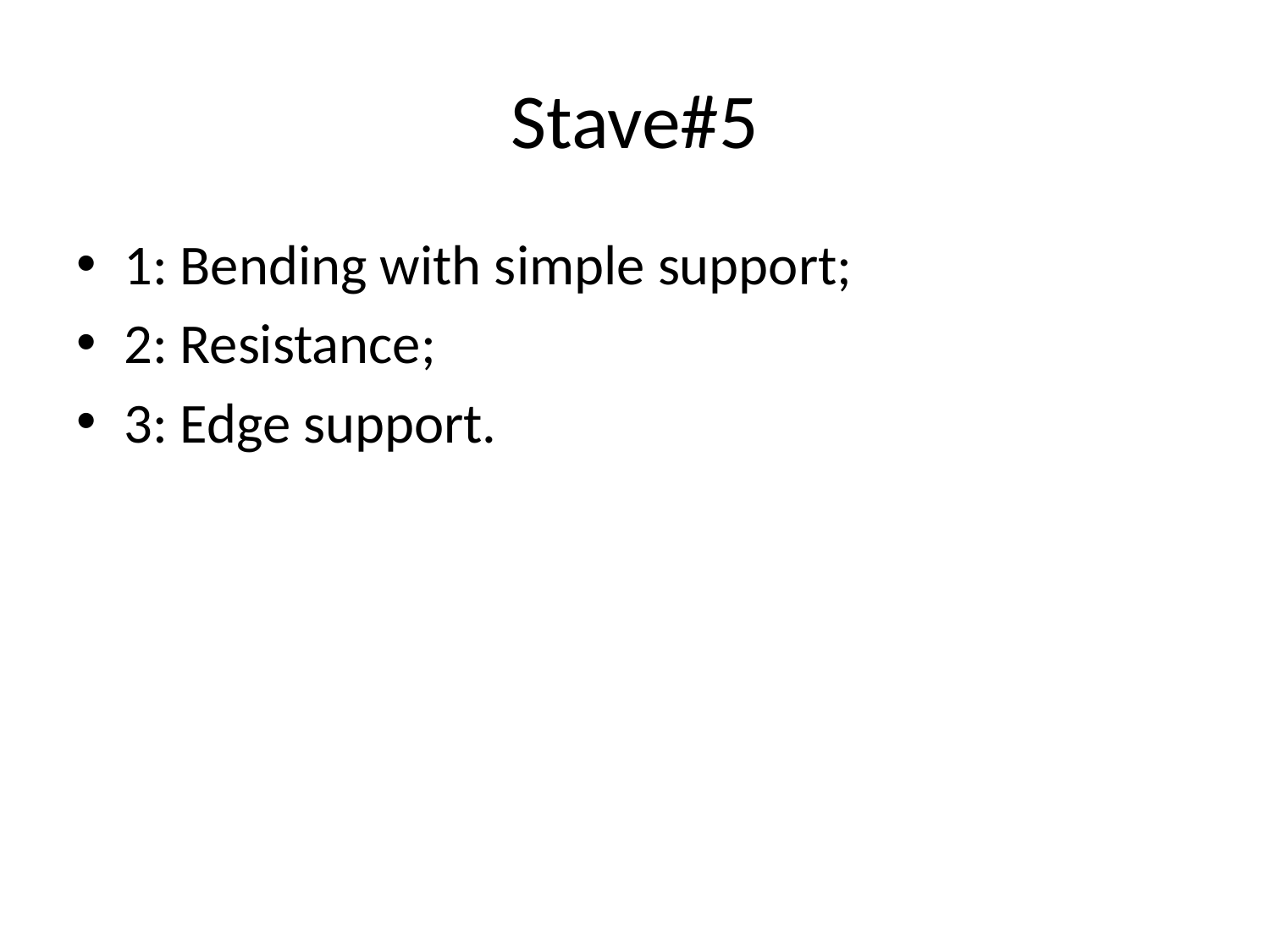

# Stave#5
1: Bending with simple support;
2: Resistance;
3: Edge support.